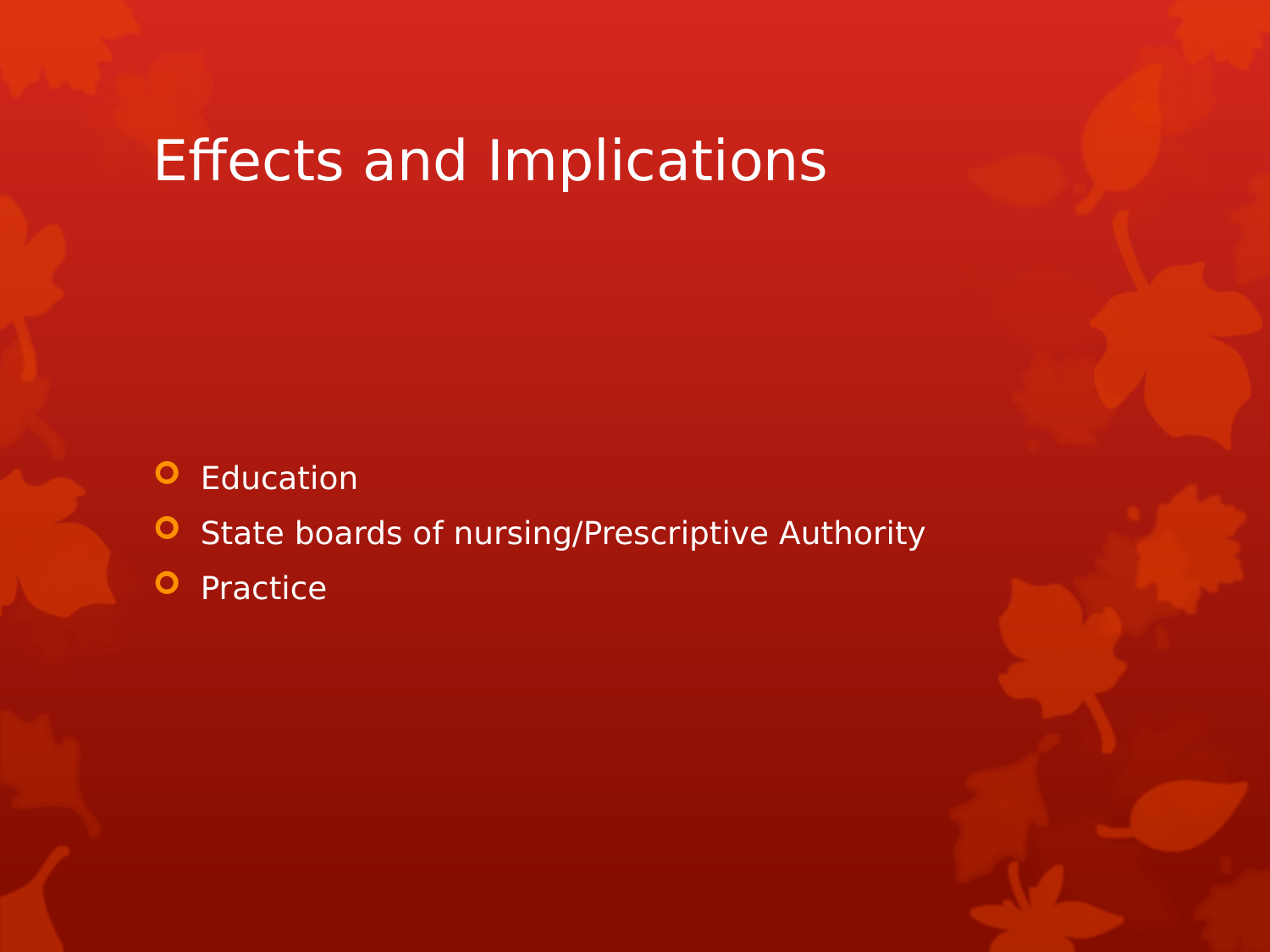

# Effects and Implications
Education
State boards of nursing/Prescriptive Authority
Practice